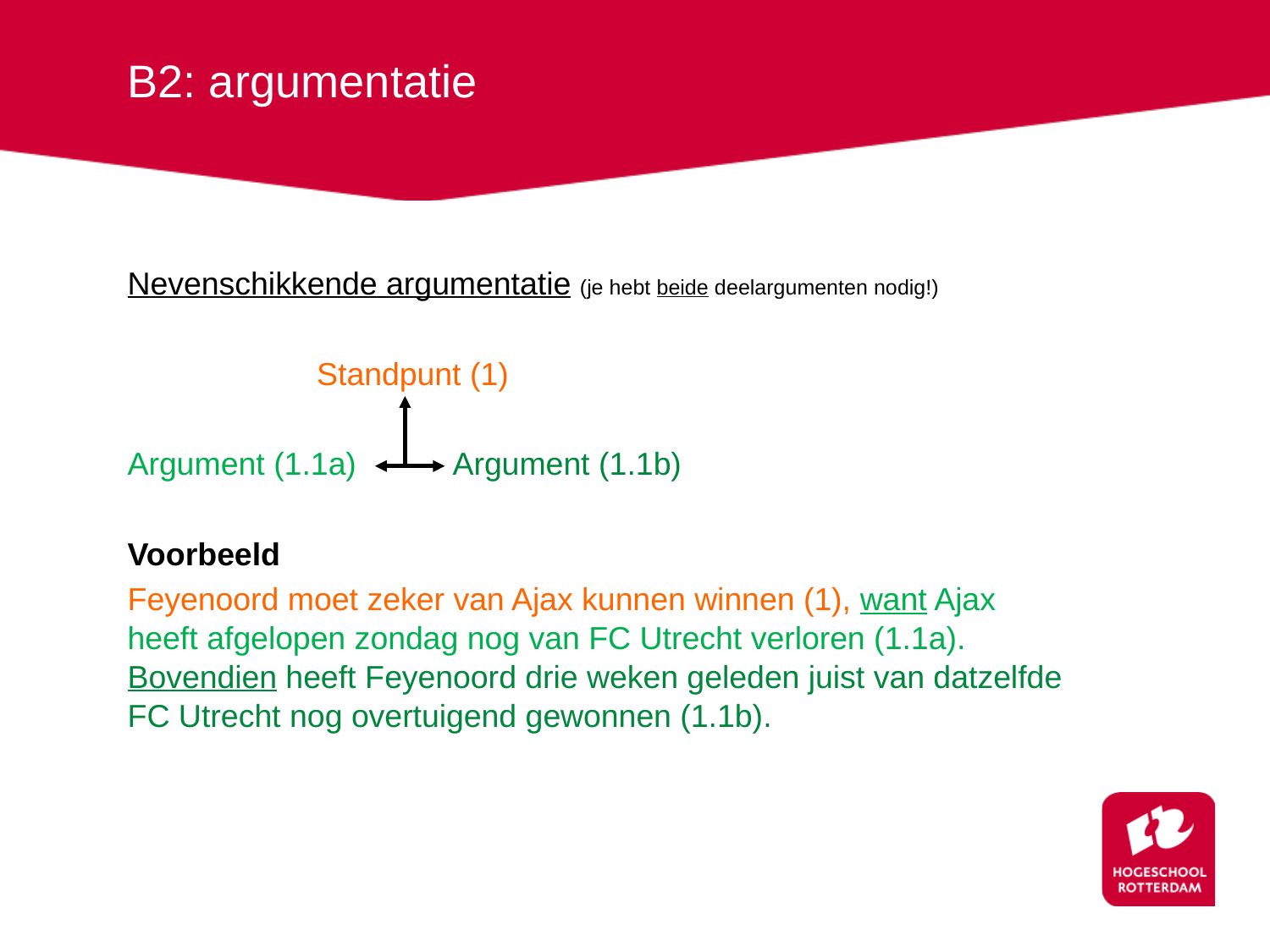

# B2: argumentatie
Nevenschikkende argumentatie (je hebt beide deelargumenten nodig!)

	       Standpunt (1)

Argument (1.1a)	        Argument (1.1b)

Voorbeeld
Feyenoord moet zeker van Ajax kunnen winnen (1), want Ajax heeft afgelopen zondag nog van FC Utrecht verloren (1.1a). Bovendien heeft Feyenoord drie weken geleden juist van datzelfde FC Utrecht nog overtuigend gewonnen (1.1b).